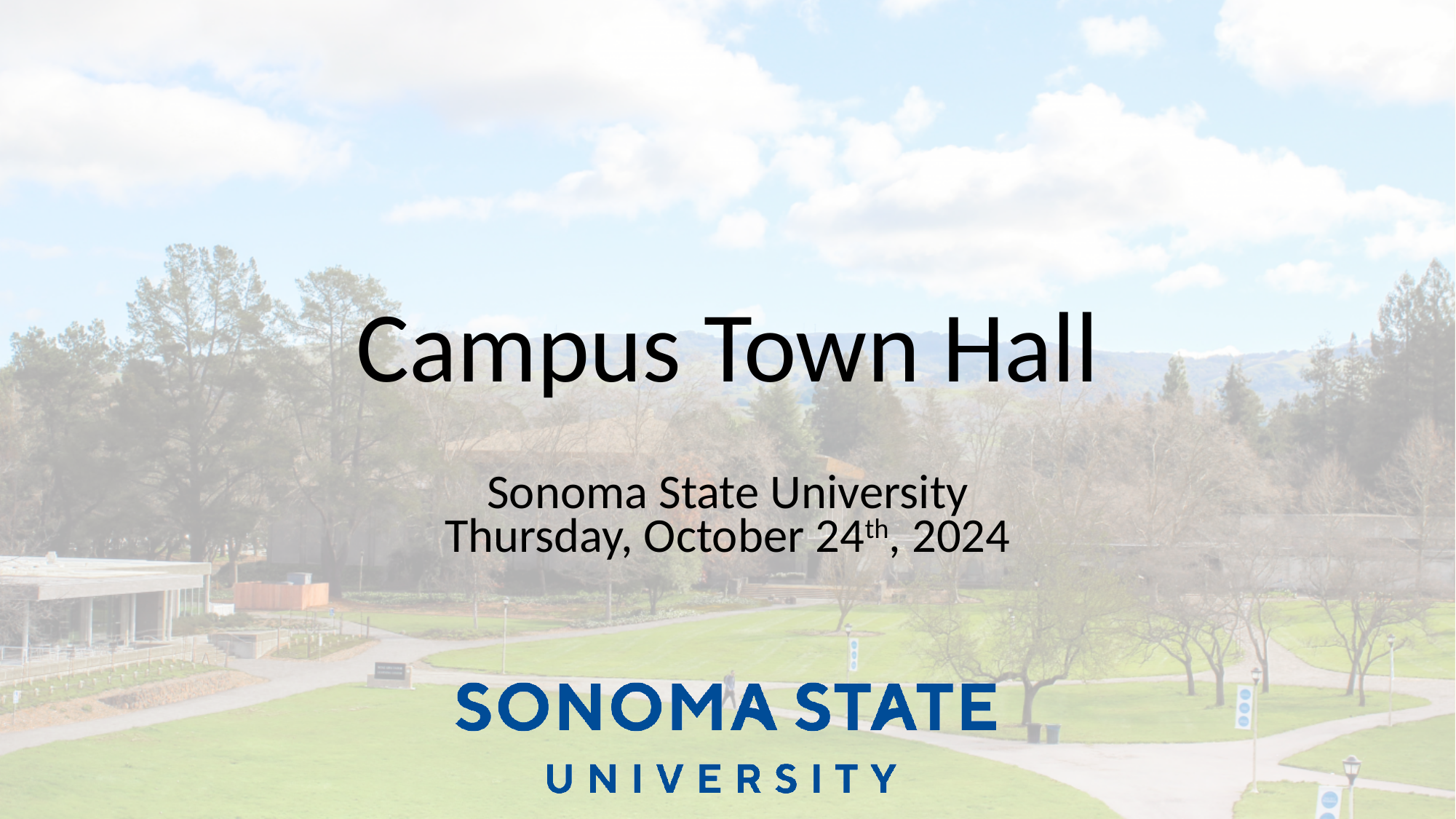

# Campus Town Hall
Sonoma State University
Thursday, October 24th, 2024